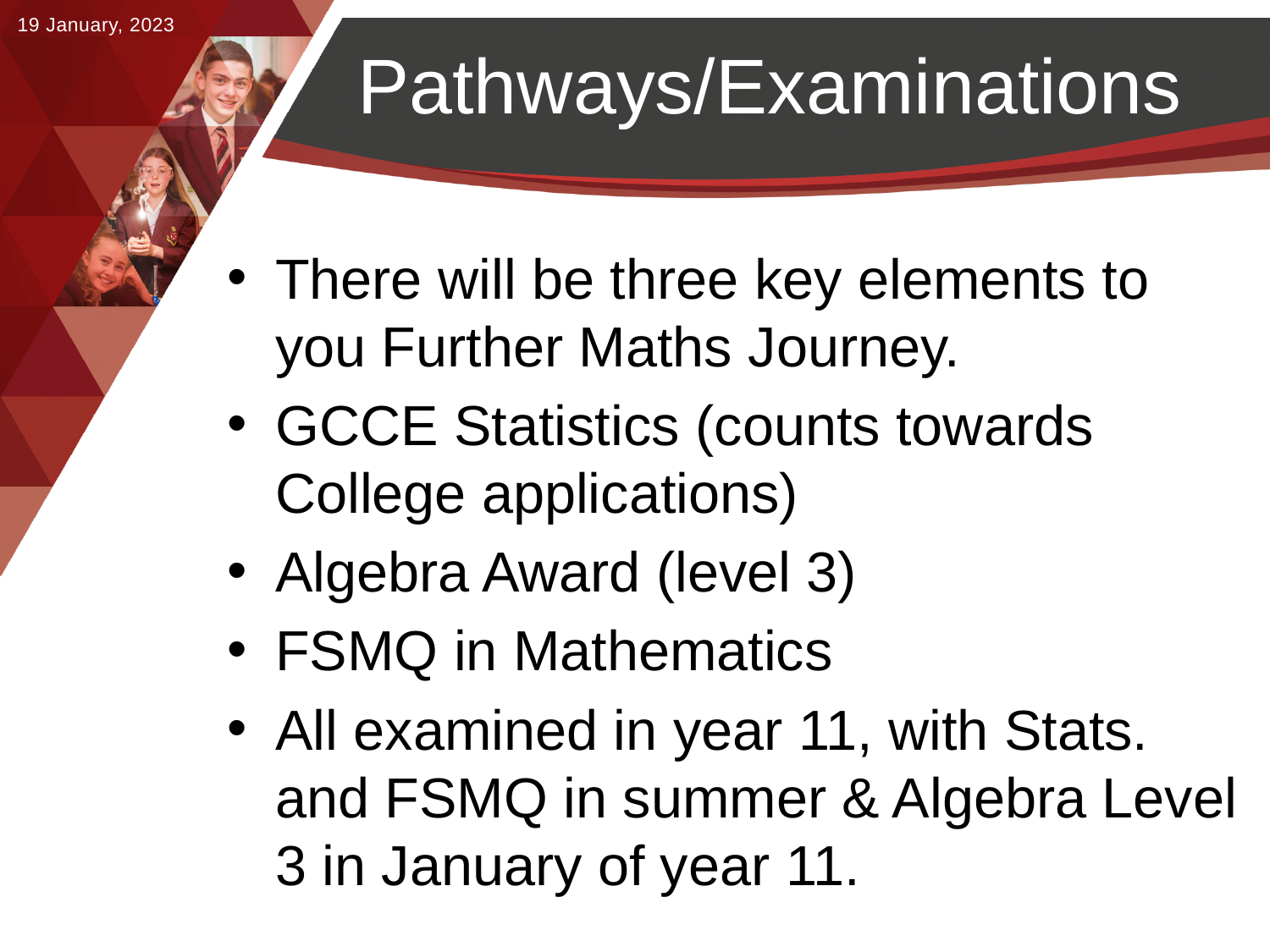

19 January, 2023
# Pathways/Examinations
There will be three key elements to you Further Maths Journey.
GCCE Statistics (counts towards College applications)
Algebra Award (level 3)
FSMQ in Mathematics
All examined in year 11, with Stats. and FSMQ in summer & Algebra Level 3 in January of year 11.